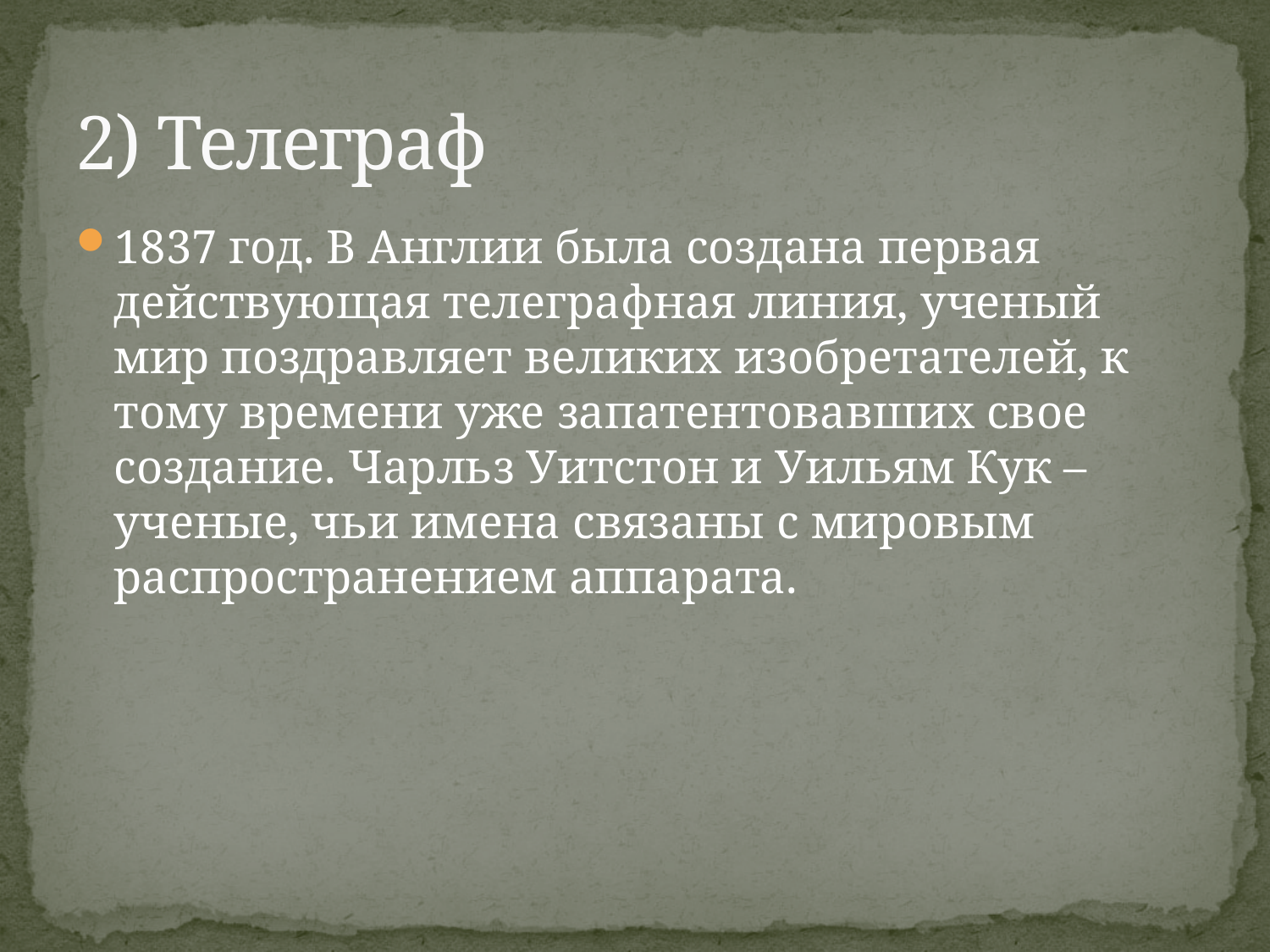

# 2) Телеграф
1837 год. В Англии была создана первая действующая телеграфная линия, ученый мир поздравляет великих изобретателей, к тому времени уже запатентовавших свое создание. Чарльз Уитстон и Уильям Кук – ученые, чьи имена связаны с мировым распространением аппарата.